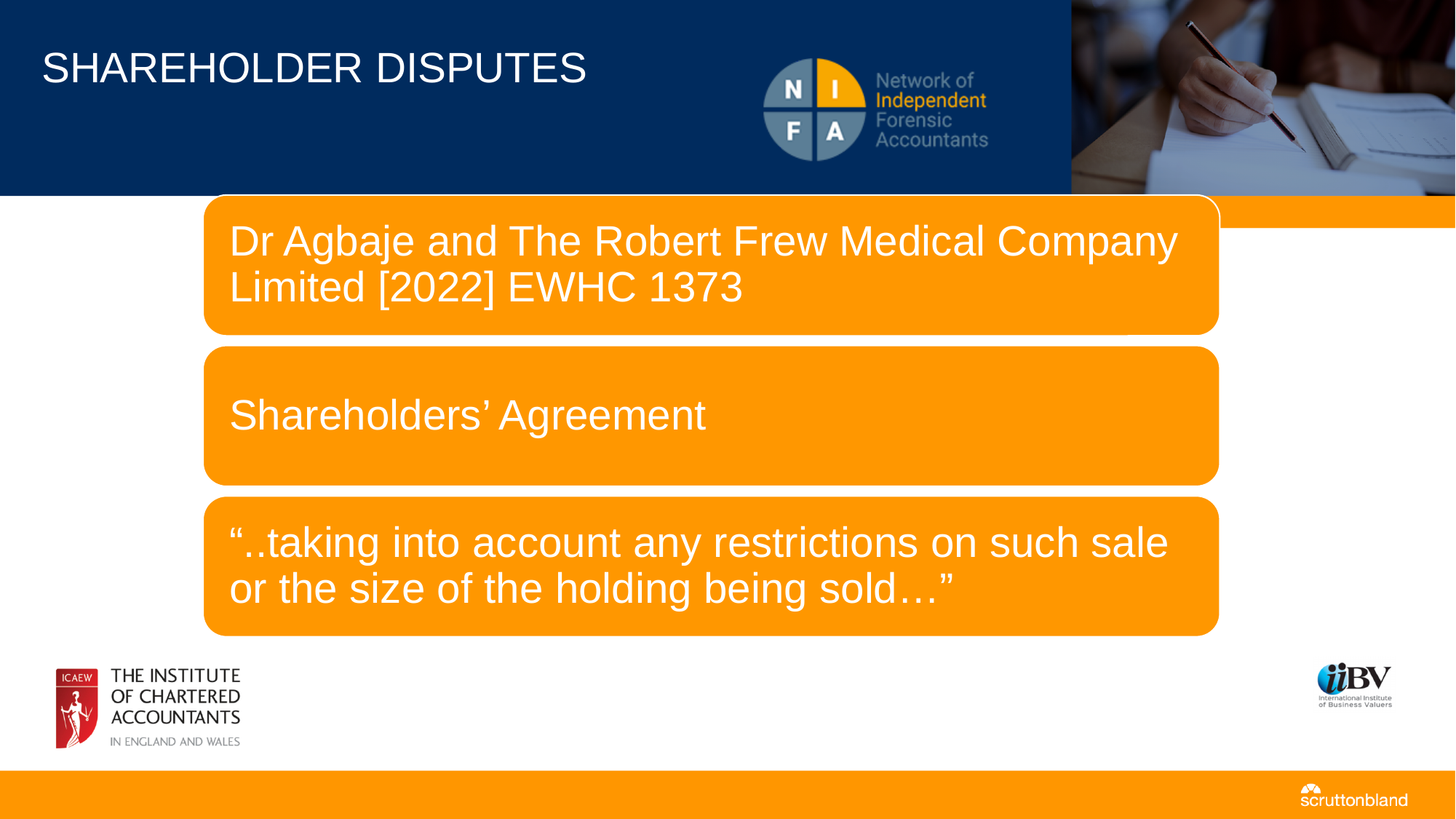

# Shareholder disputes
Dr Agbaje and The Robert Frew Medical Company Limited [2022] EWHC 1373
Shareholders’ Agreement
“..taking into account any restrictions on such sale or the size of the holding being sold…”